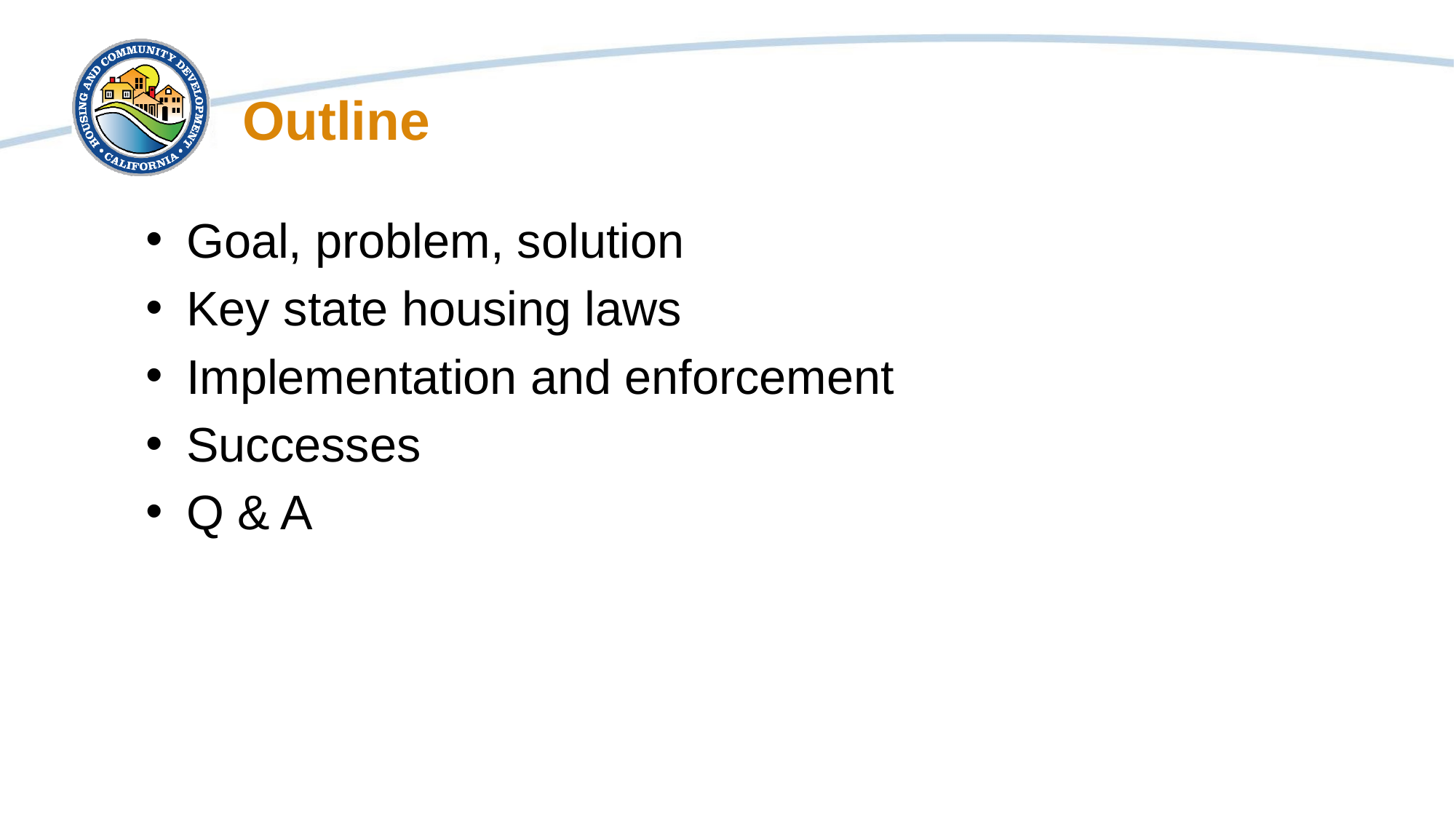

# Outline
Goal, problem, solution
Key state housing laws
Implementation and enforcement
Successes
Q & A